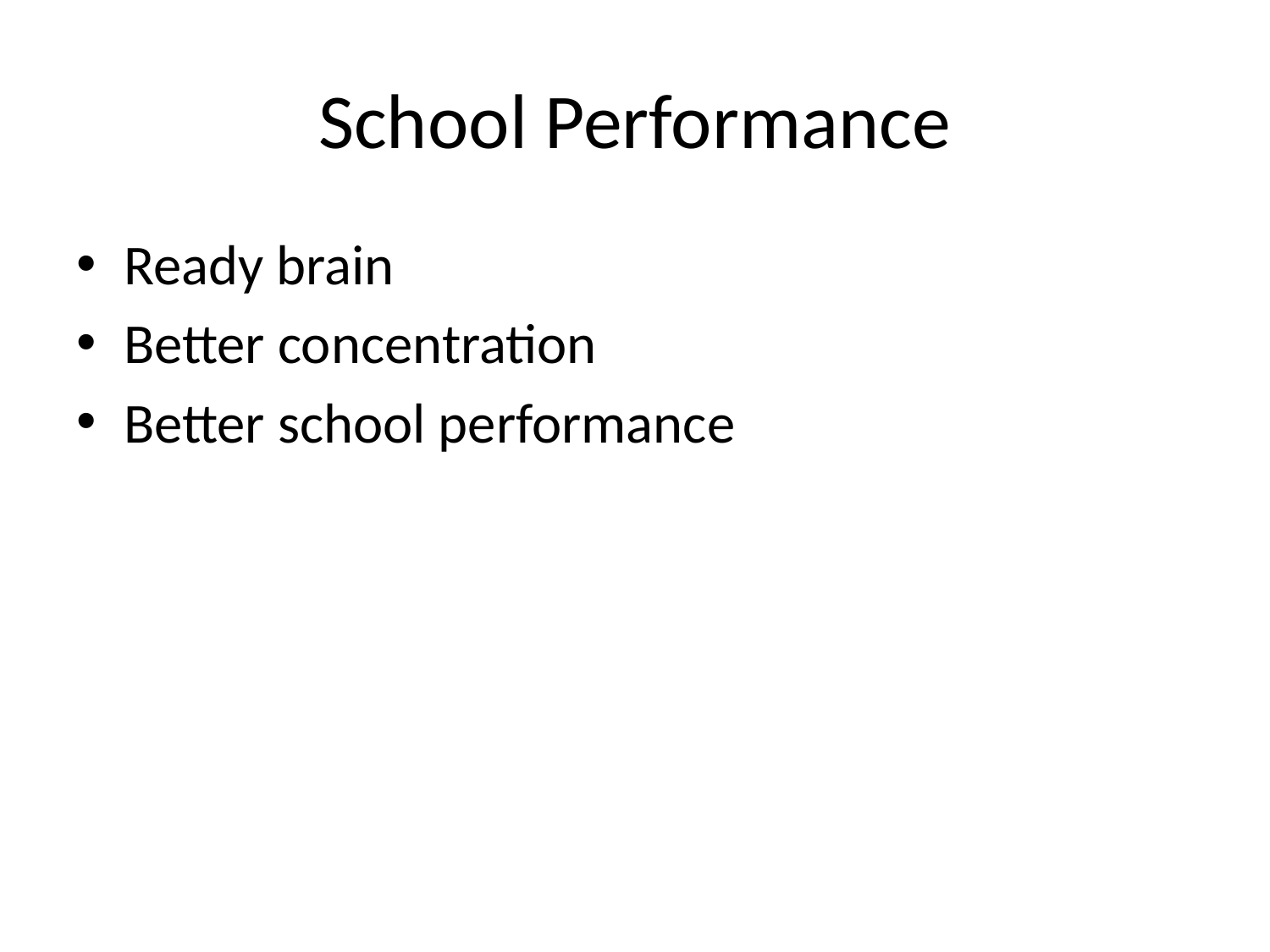

# School Performance
Ready brain
Better concentration
Better school performance